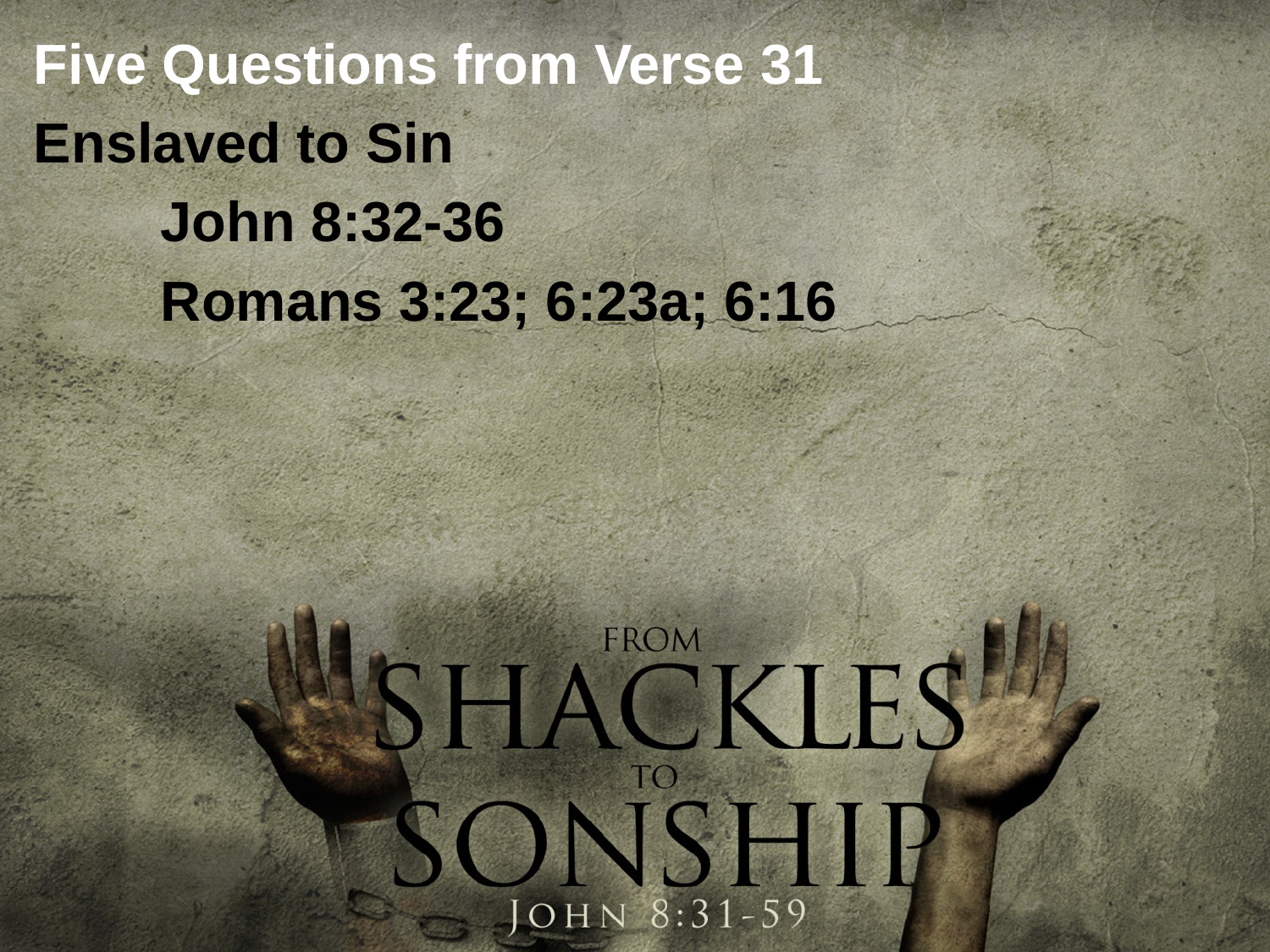

Five Questions from Verse 31
Enslaved to Sin
	John 8:32-36
	Romans 3:23; 6:23a; 6:16